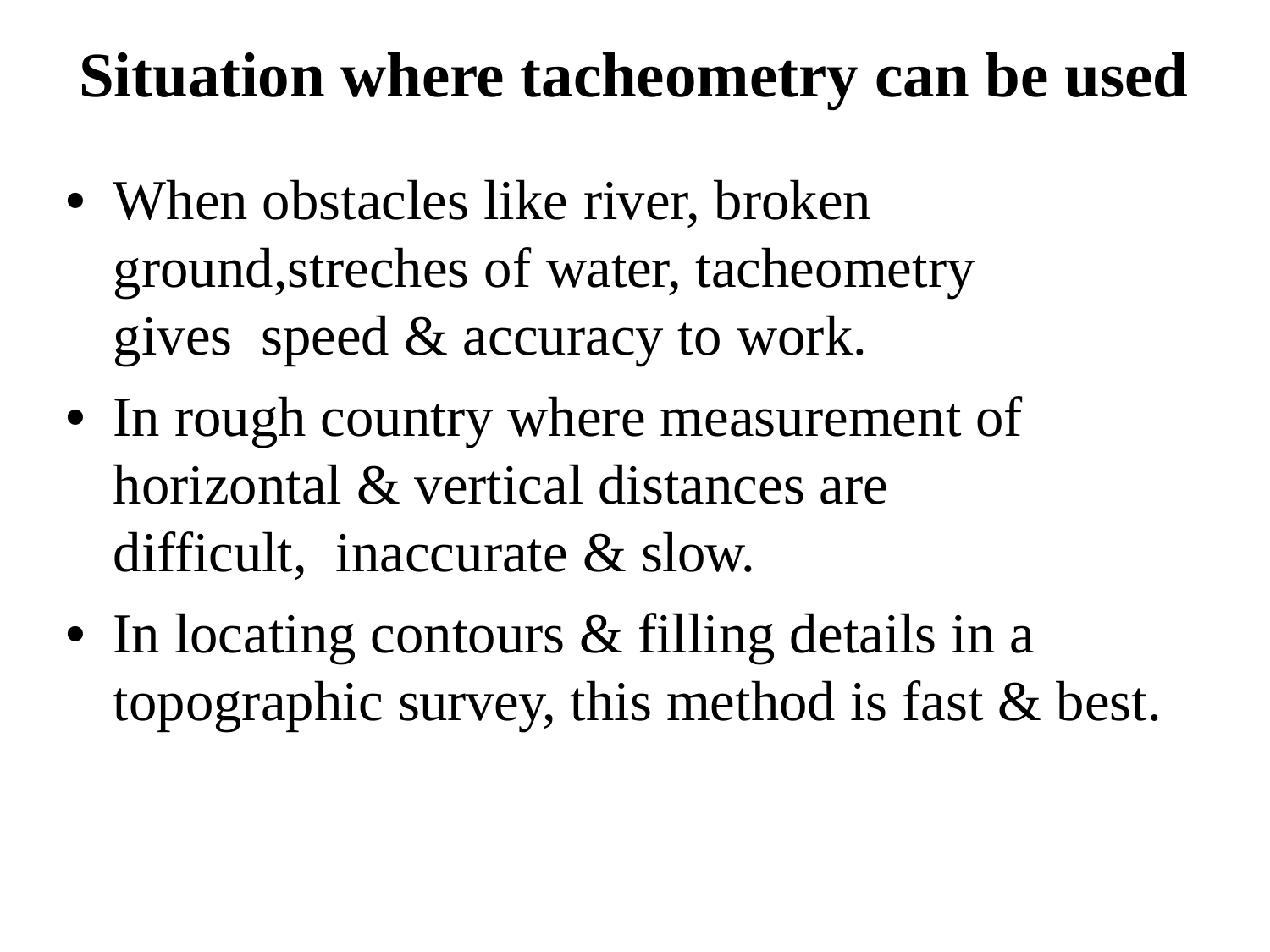

# Situation where tacheometry can be used
•	When obstacles like river, broken  ground,streches of water, tacheometry gives  speed & accuracy to work.
•	In rough country where measurement of  horizontal & vertical distances are difficult,  inaccurate & slow.
•	In locating contours & filling details in a  topographic survey, this method is fast & best.